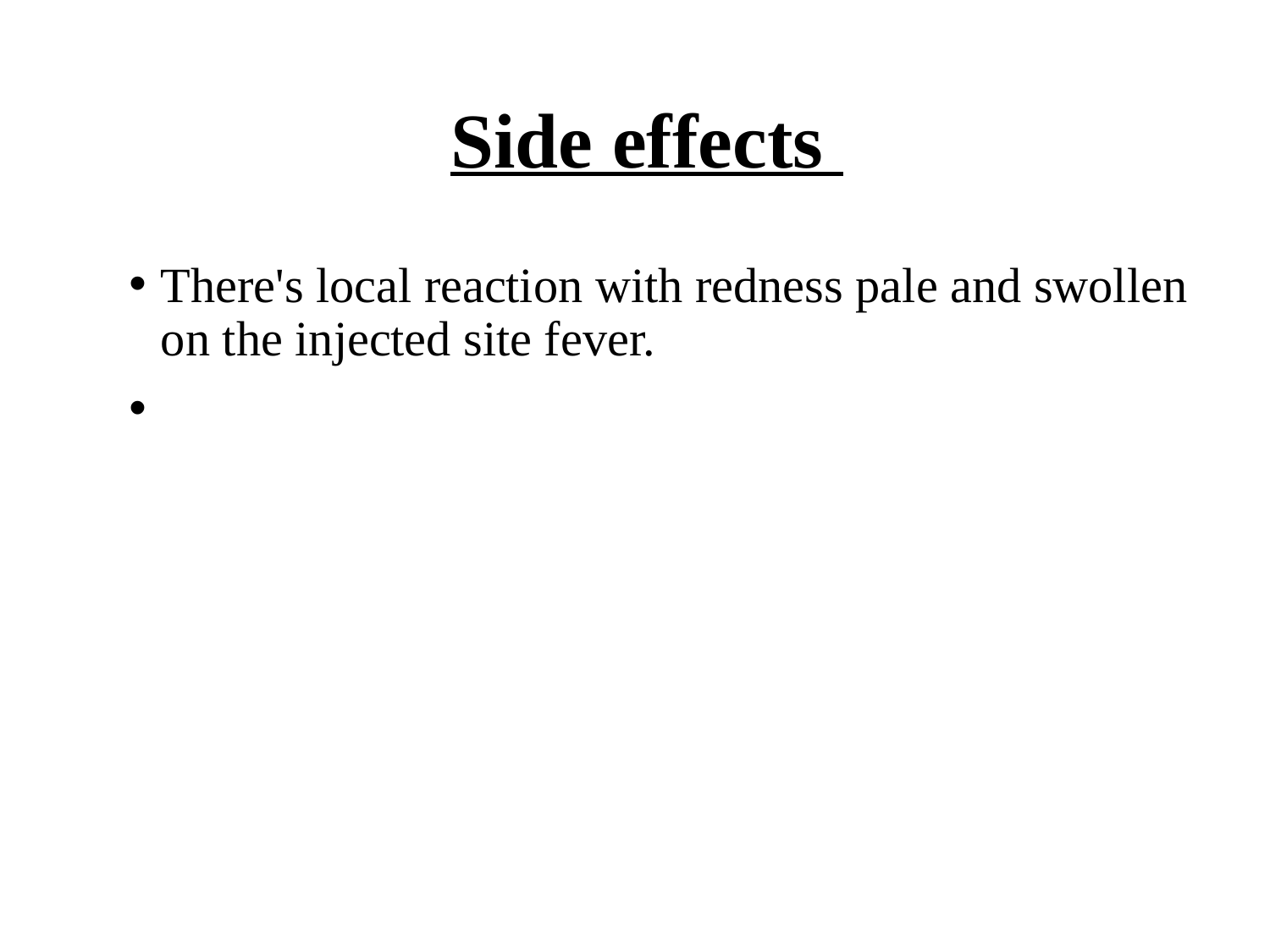

# Side effects
There's local reaction with redness pale and swollen on the injected site fever.